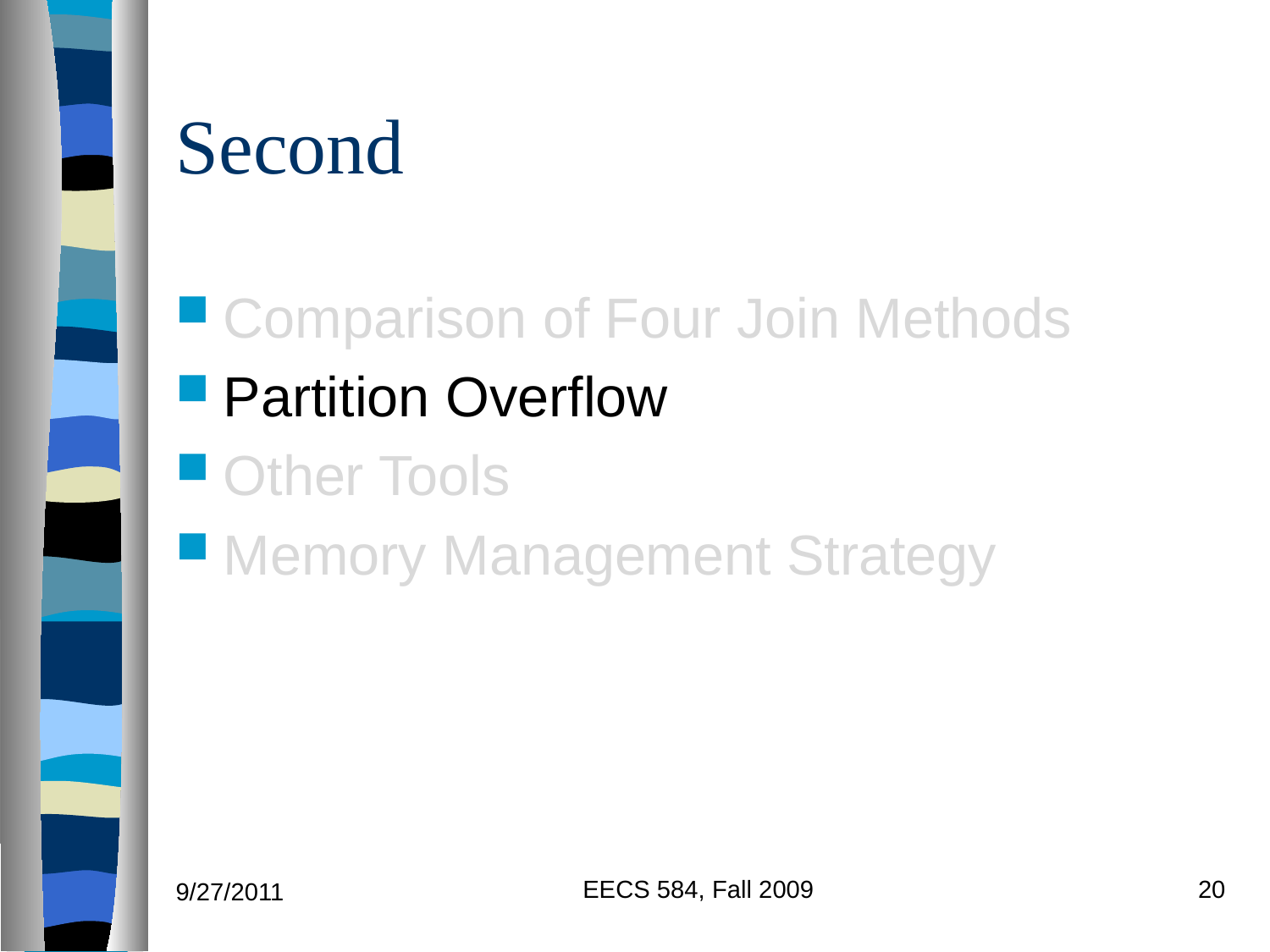

# Second
Comparison of Four Join Methods
Partition Overflow
Other Tools
Memory Management Strategy

EECS 584, Fall 2009
20
9/27/2011